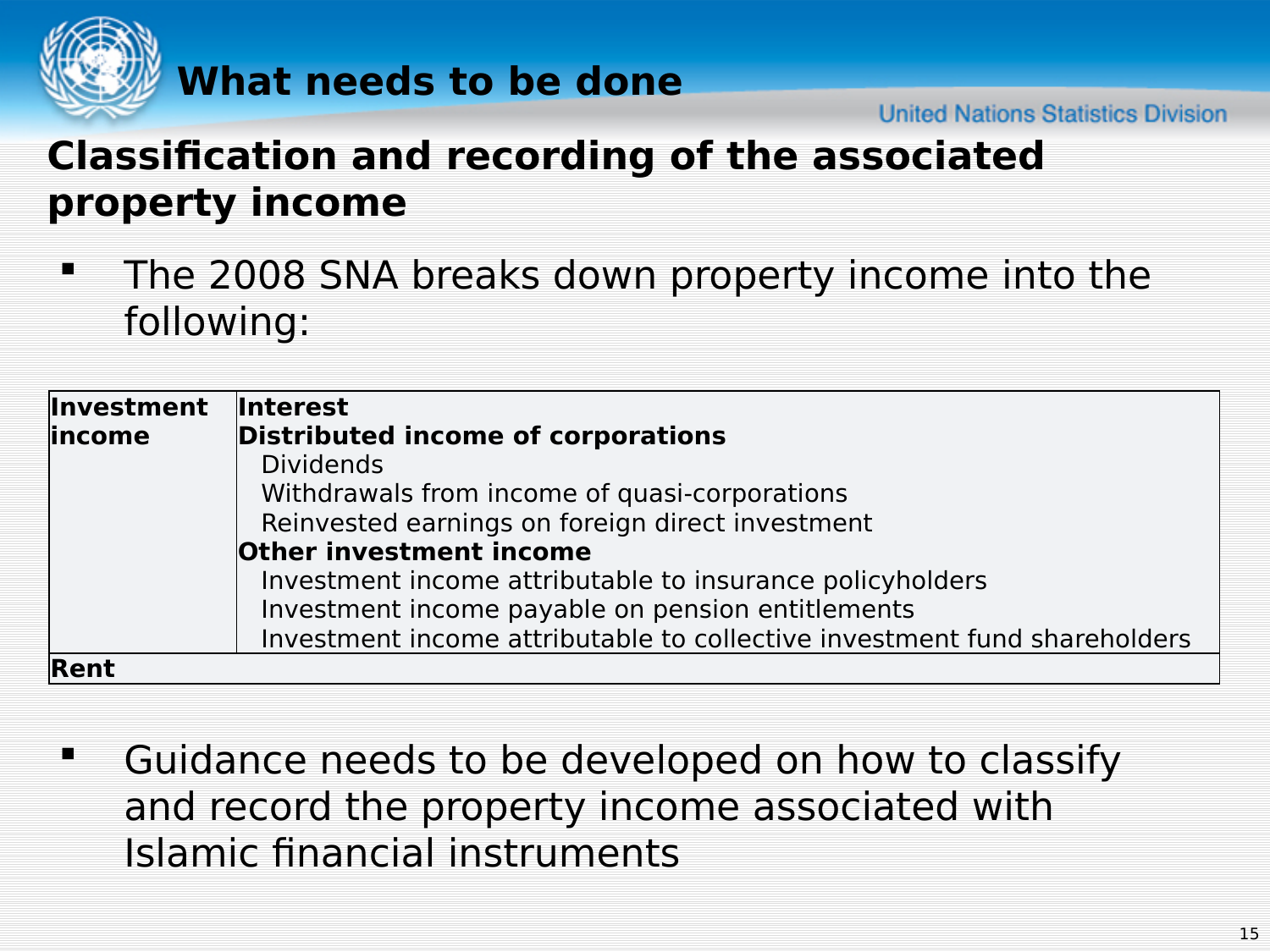

What needs to be done
Classification and recording of the associated property income
The 2008 SNA breaks down property income into the following:

Guidance needs to be developed on how to classify and record the property income associated with Islamic financial instruments

| Investment income | Interest Distributed income of corporations Dividends Withdrawals from income of quasi-corporations Reinvested earnings on foreign direct investment Other investment income Investment income attributable to insurance policyholders Investment income payable on pension entitlements Investment income attributable to collective investment fund shareholders |
| --- | --- |
| Rent |  |
15